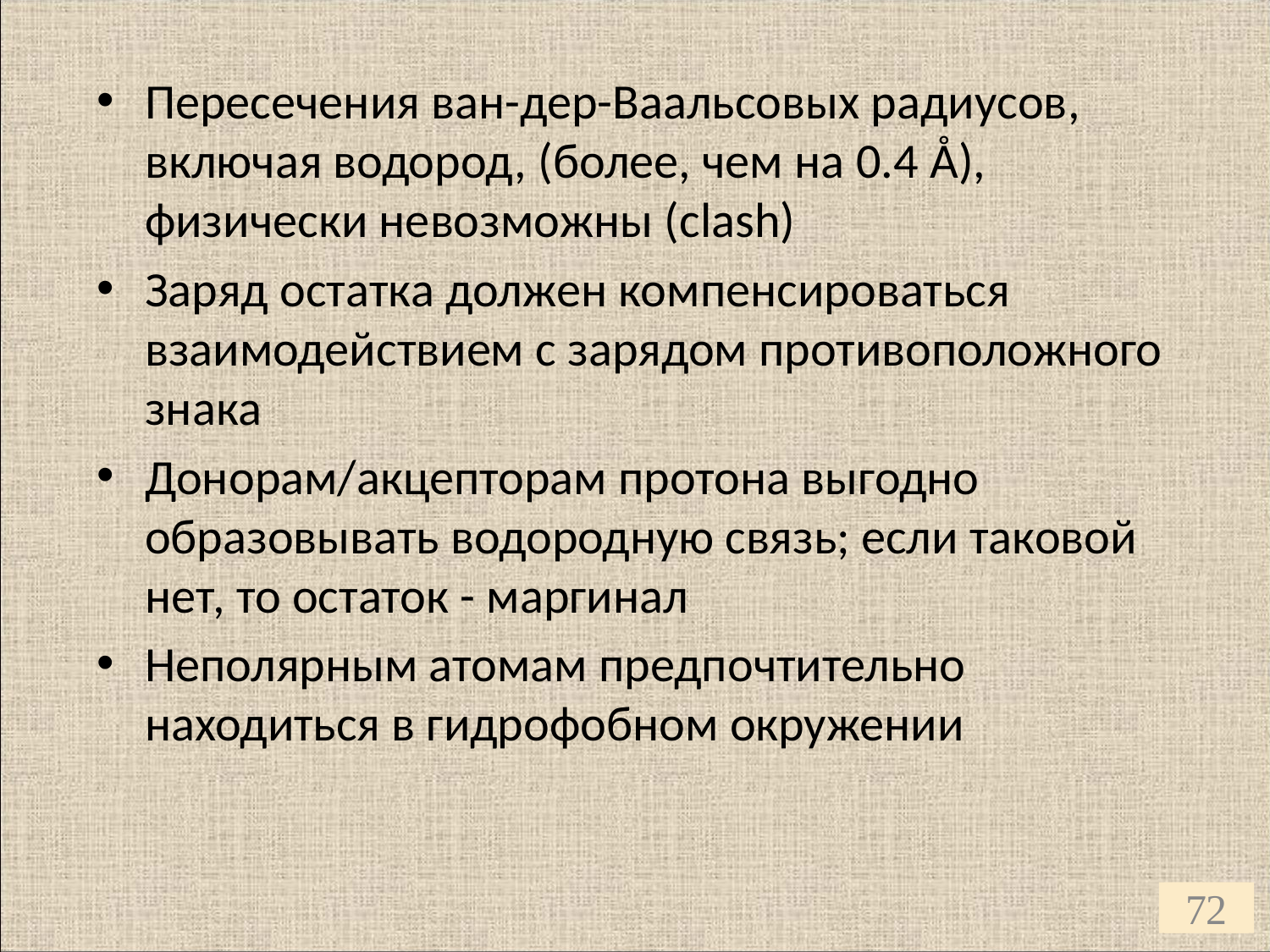

Пересечения ван-дер-Ваальсовых радиусов, включая водород, (более, чем на 0.4 Å), физически невозможны (clash)
Заряд остатка должен компенсироваться взаимодействием с зарядом противоположного знака
Донорам/акцепторам протона выгодно образовывать водородную связь; если таковой нет, то остаток - маргинал
Неполярным атомам предпочтительно находиться в гидрофобном окружении
72